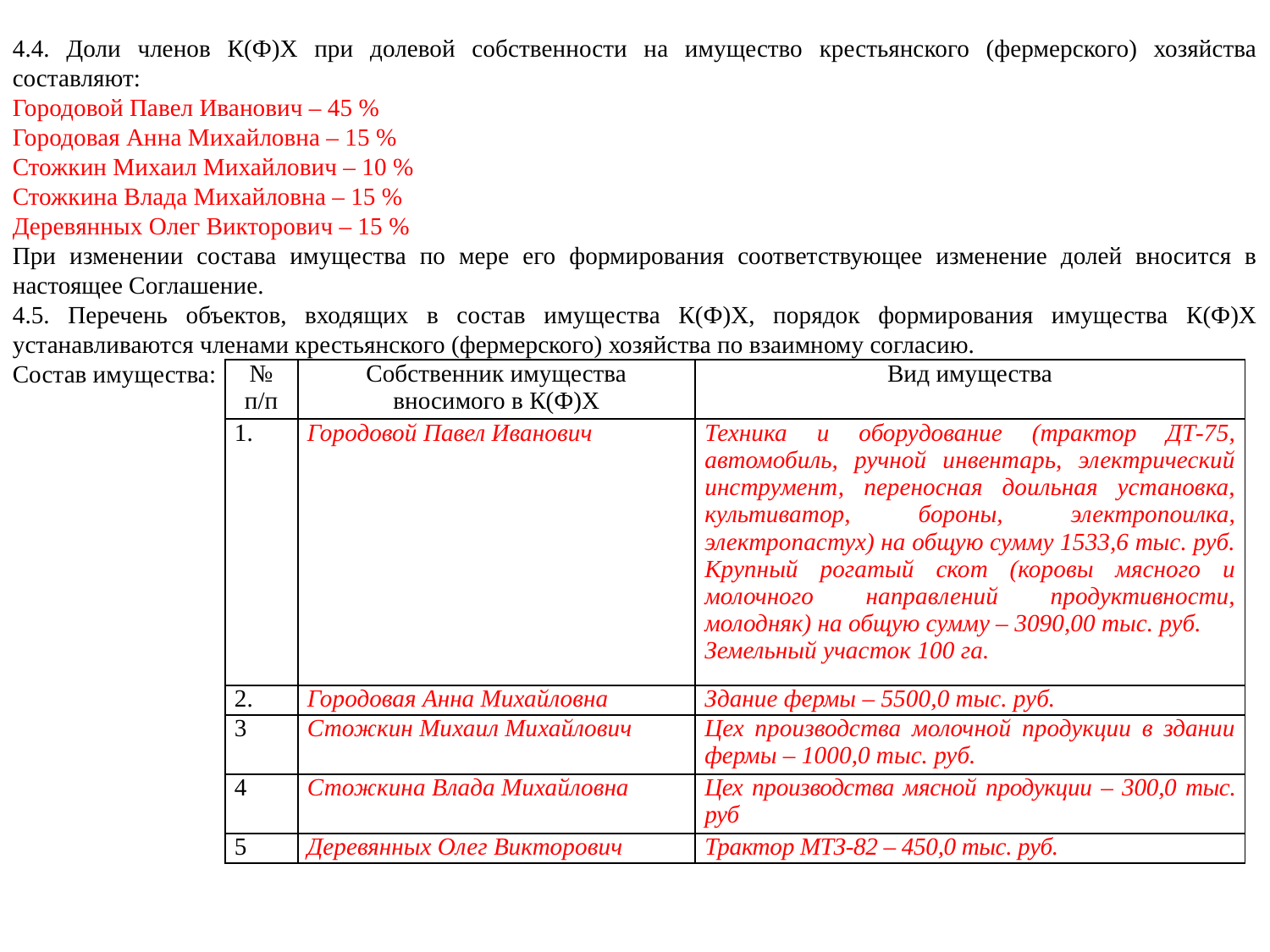

4.4. Доли членов К(Ф)Х при долевой собственности на имущество крестьянского (фермерского) хозяйства составляют:
Городовой Павел Иванович – 45 %
Городовая Анна Михайловна – 15 %
Стожкин Михаил Михайлович – 10 %
Стожкина Влада Михайловна – 15 %
Деревянных Олег Викторович – 15 %
При изменении состава имущества по мере его формирования соответствующее изменение долей вносится в настоящее Соглашение.
4.5. Перечень объектов, входящих в состав имущества К(Ф)Х, порядок формирования имущества К(Ф)Х устанавливаются членами крестьянского (фермерского) хозяйства по взаимному согласию.
Состав имущества:

| № п/п | Собственник имущества вносимого в К(Ф)Х | Вид имущества |
| --- | --- | --- |
| 1. | Городовой Павел Иванович | Техника и оборудование (трактор ДТ-75, автомобиль, ручной инвентарь, электрический инструмент, переносная доильная установка, культиватор, бороны, электропоилка, электропастух) на общую сумму 1533,6 тыс. руб. Крупный рогатый скот (коровы мясного и молочного направлений продуктивности, молодняк) на общую сумму – 3090,00 тыс. руб. Земельный участок 100 га. |
| 2. | Городовая Анна Михайловна | Здание фермы – 5500,0 тыс. руб. |
| 3 | Стожкин Михаил Михайлович | Цех производства молочной продукции в здании фермы – 1000,0 тыс. руб. |
| 4 | Стожкина Влада Михайловна | Цех производства мясной продукции – 300,0 тыс. руб |
| 5 | Деревянных Олег Викторович | Трактор МТЗ-82 – 450,0 тыс. руб. |